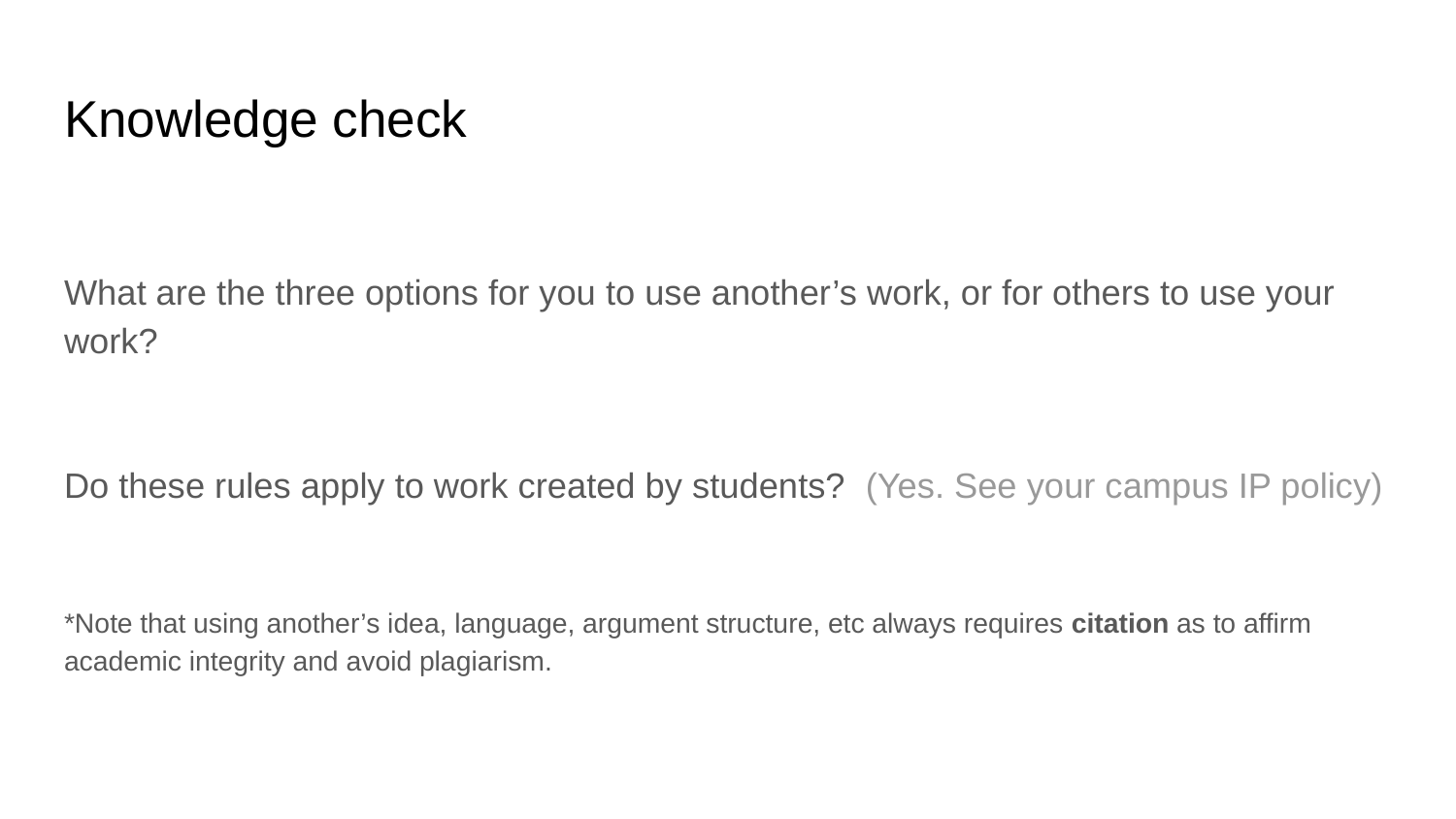

# Knowledge check

What are the three options for you to use another’s work, or for others to use your work?

Do these rules apply to work created by students?  (Yes. See your campus IP policy)

*Note that using another’s idea, language, argument structure, etc always requires citation as to affirm academic integrity and avoid plagiarism.